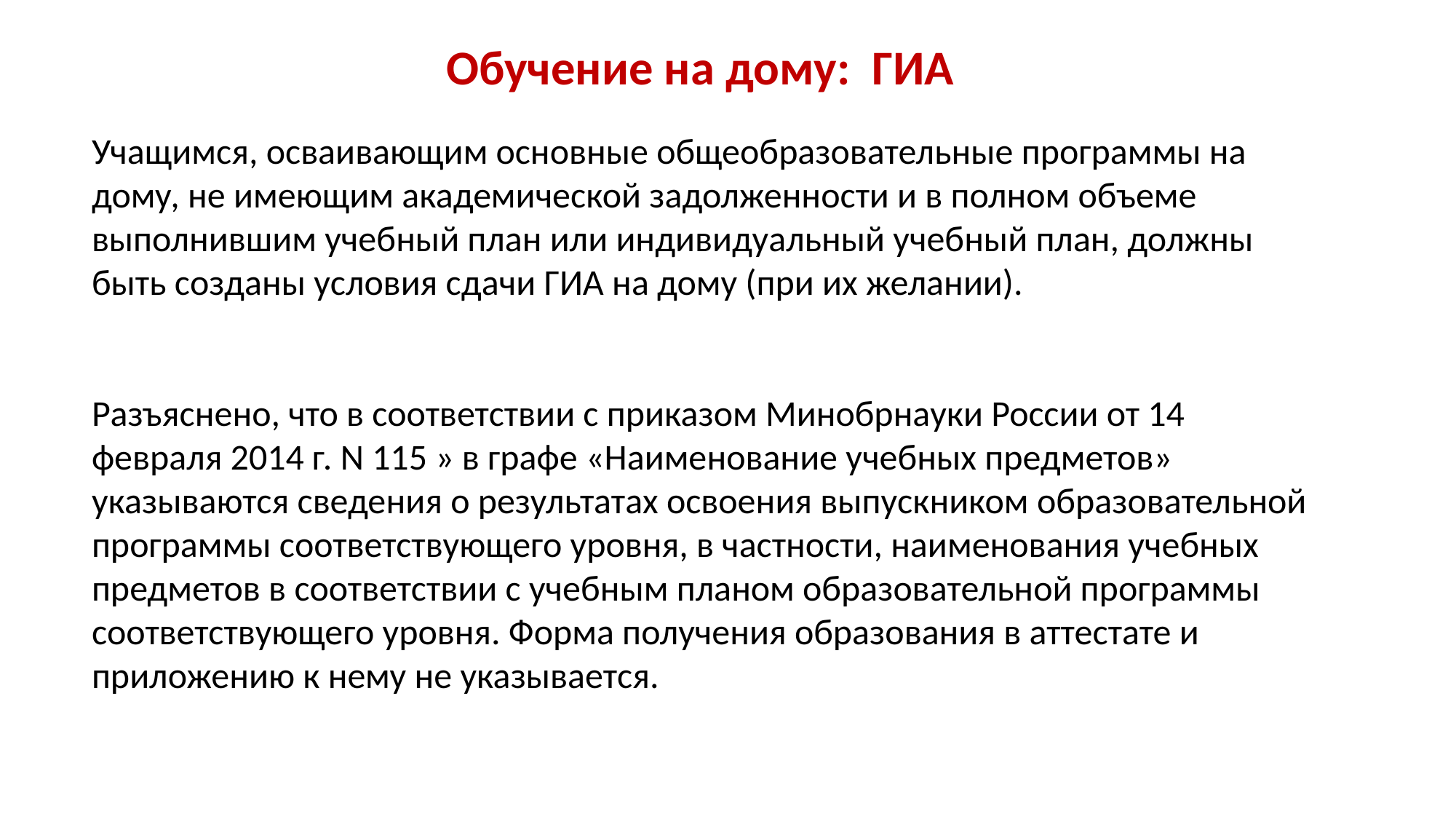

Обучение на дому:  ГИА
Учащимся, осваивающим основные общеобразовательные программы на дому, не имеющим академической задолженности и в полном объеме выполнившим учебный план или индивидуальный учебный план, должны быть созданы условия сдачи ГИА на дому (при их желании).

Разъяснено, что в соответствии с приказом Минобрнауки России от 14 февраля 2014 г. N 115 » в графе «Наименование учебных предметов» указываются сведения о результатах освоения выпускником образовательной программы соответствующего уровня, в частности, наименования учебных предметов в соответствии с учебным планом образовательной программы соответствующего уровня. Форма получения образования в аттестате и приложению к нему не указывается.